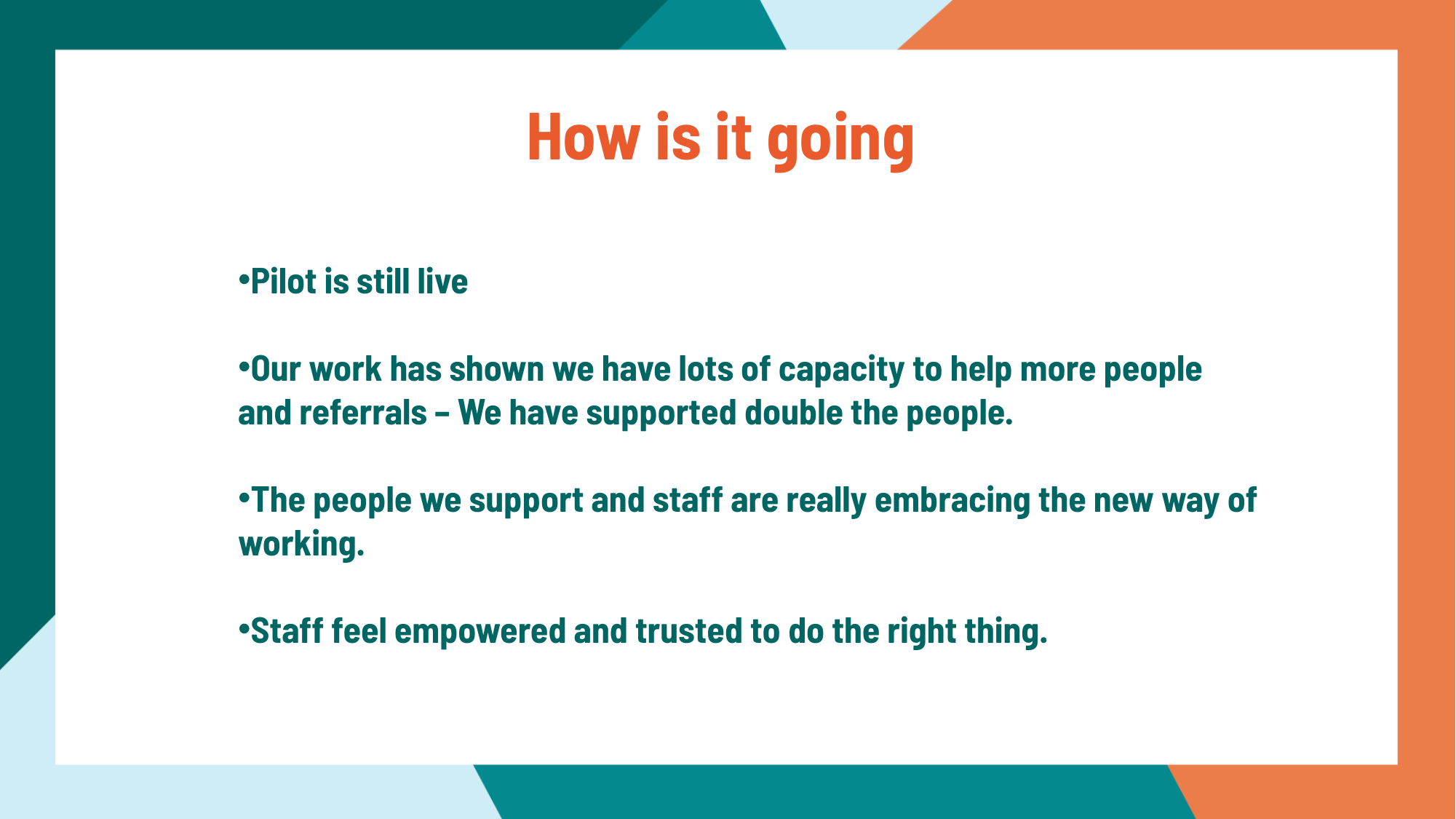

# How is it going
Pilot is still live

Our work has shown we have lots of capacity to help more people and referrals – We have supported double the people.

The people we support and staff are really embracing the new way of working.

Staff feel empowered and trusted to do the right thing.